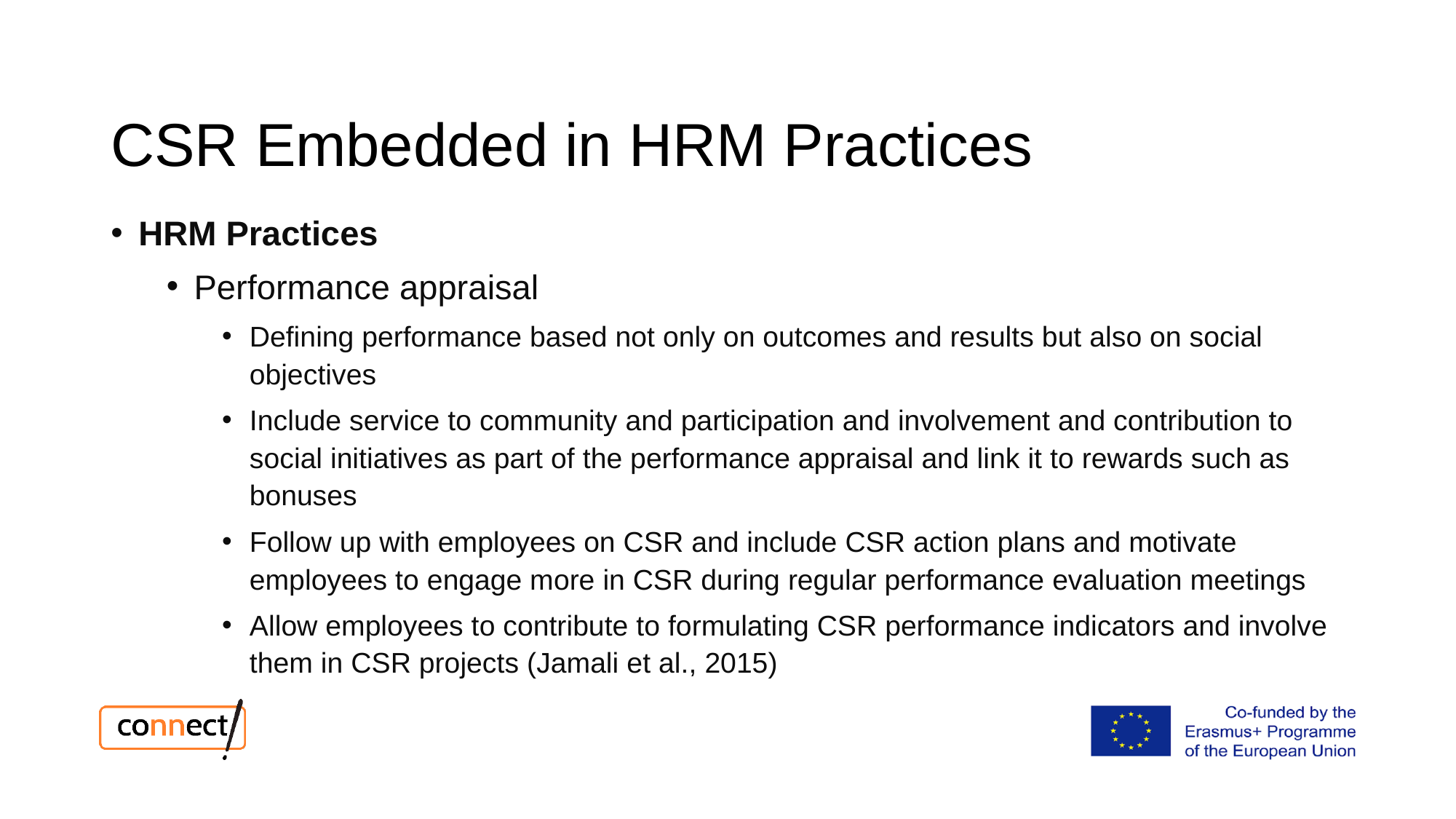

# CSR Embedded in HRM Practices
HRM Practices
Performance appraisal
Defining performance based not only on outcomes and results but also on social objectives
Include service to community and participation and involvement and contribution to social initiatives as part of the performance appraisal and link it to rewards such as bonuses
Follow up with employees on CSR and include CSR action plans and motivate employees to engage more in CSR during regular performance evaluation meetings
Allow employees to contribute to formulating CSR performance indicators and involve them in CSR projects (Jamali et al., 2015)